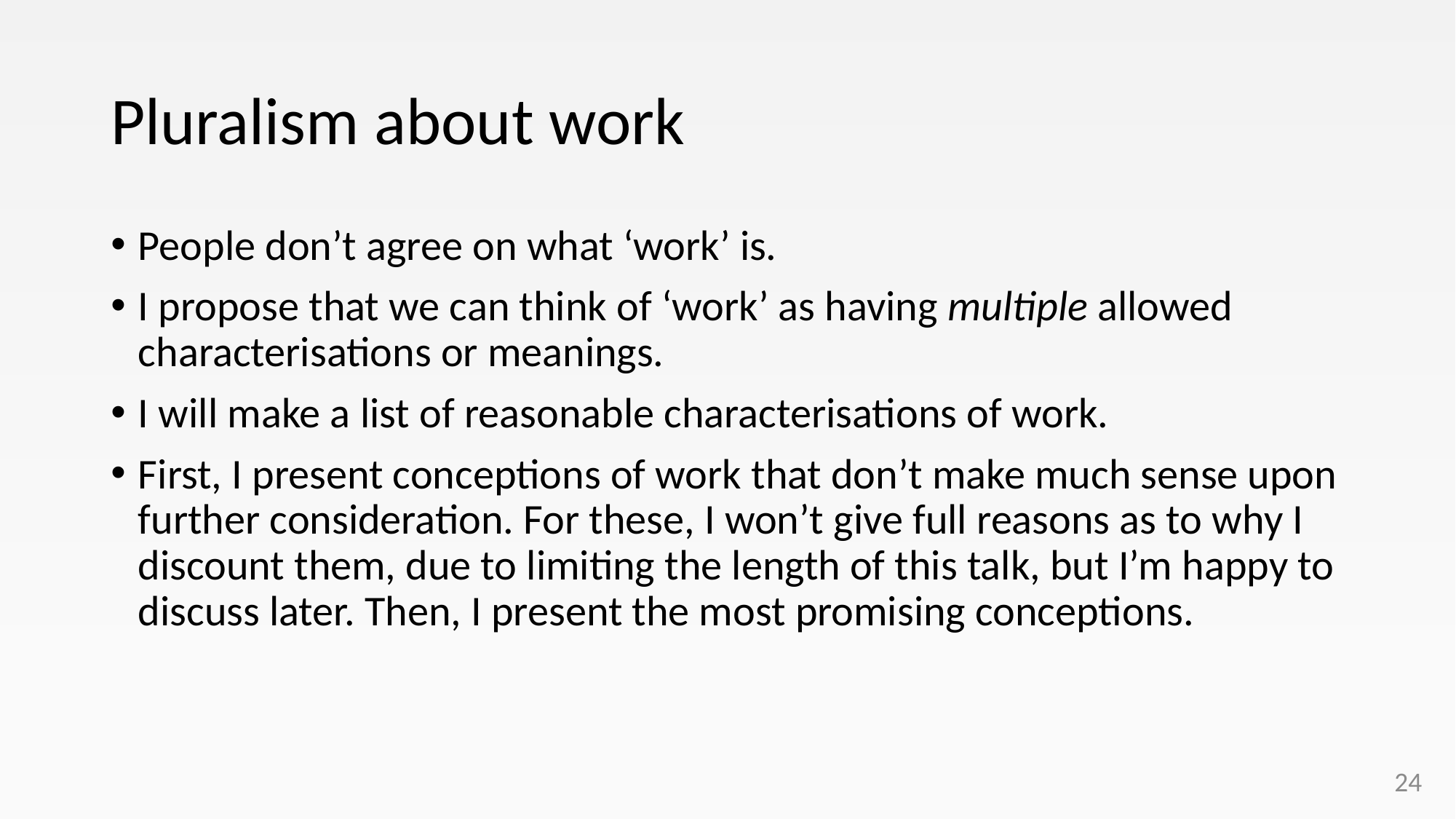

# Pluralism about work
People don’t agree on what ‘work’ is.
I propose that we can think of ‘work’ as having multiple allowed characterisations or meanings.
I will make a list of reasonable characterisations of work.
First, I present conceptions of work that don’t make much sense upon further consideration. For these, I won’t give full reasons as to why I discount them, due to limiting the length of this talk, but I’m happy to discuss later. Then, I present the most promising conceptions.
24